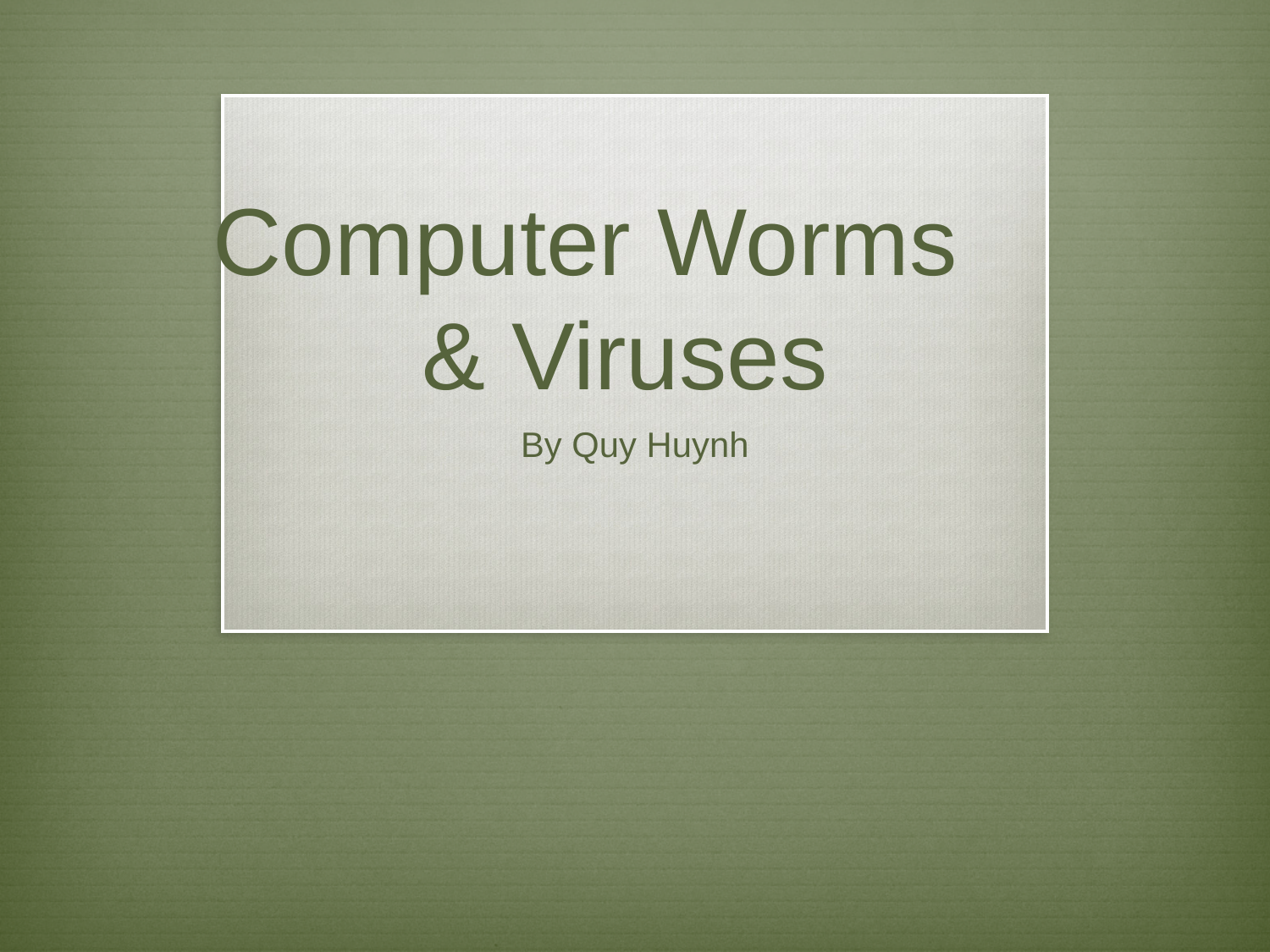

# Computer Worms    & Viruses
By Quy Huynh